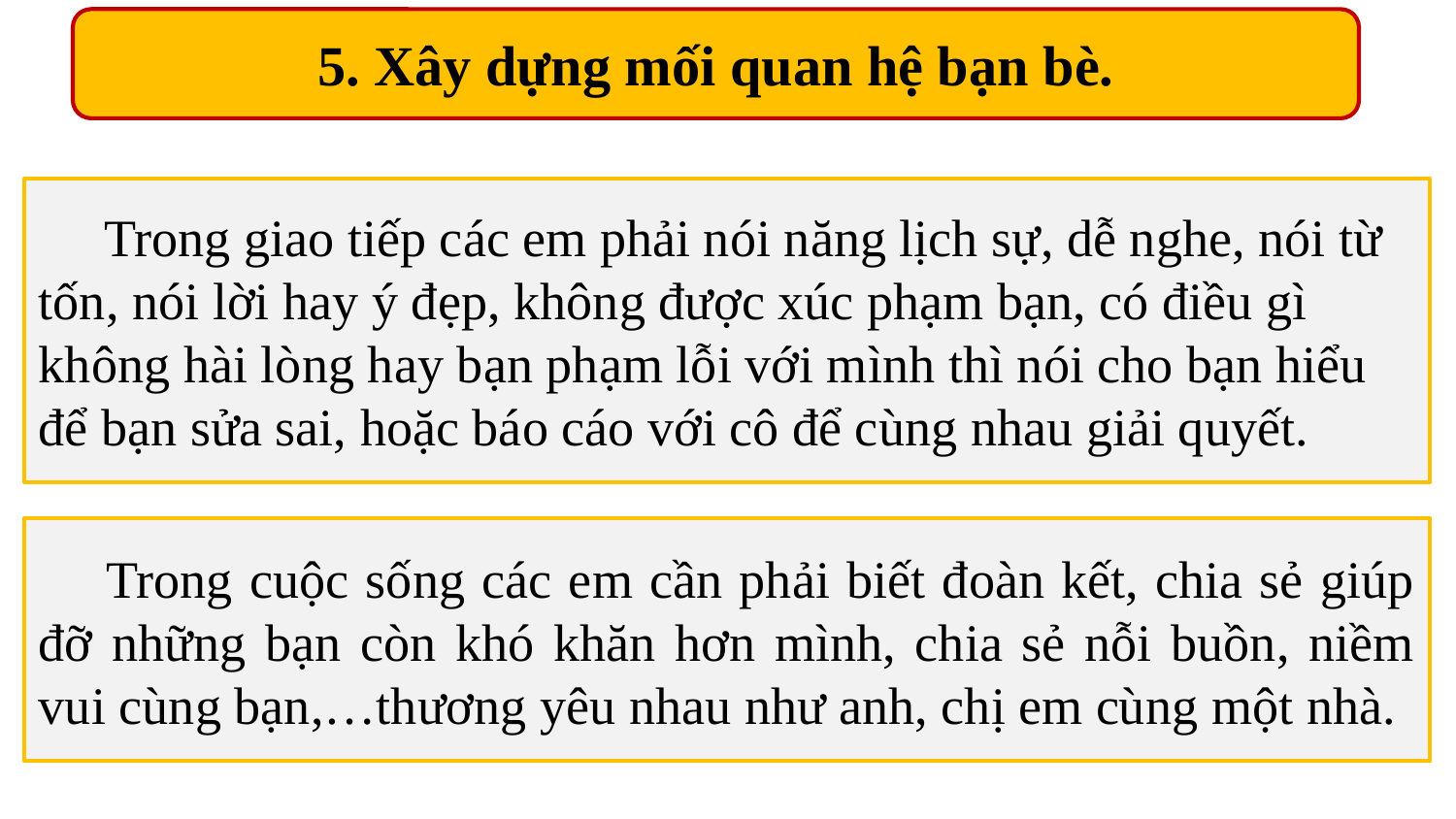

5. Xây dựng mối quan hệ bạn bè.
     Trong giao tiếp các em phải nói năng lịch sự, dễ nghe, nói từ tốn, nói lời hay ý đẹp, không được xúc phạm bạn, có điều gì không hài lòng hay bạn phạm lỗi với mình thì nói cho bạn hiểu để bạn sửa sai, hoặc báo cáo với cô để cùng nhau giải quyết.
    Trong cuộc sống các em cần phải biết đoàn kết, chia sẻ giúp đỡ những bạn còn khó khăn hơn mình, chia sẻ nỗi buồn, niềm vui cùng bạn,…thương yêu nhau như anh, chị em cùng một nhà.